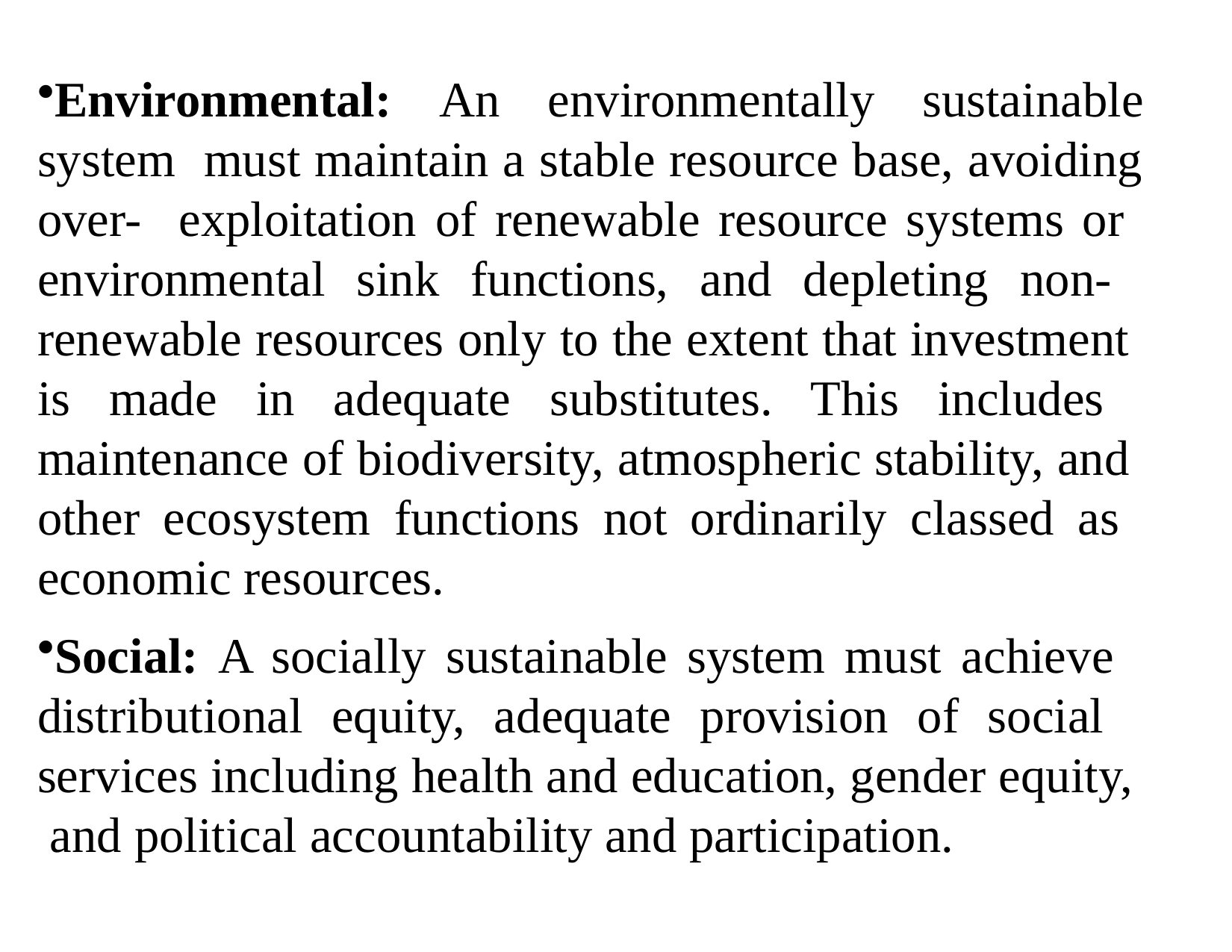

Environmental: An environmentally sustainable system  must maintain a stable resource base, avoiding over-  exploitation of renewable resource systems or  environmental sink functions, and depleting non-  renewable resources only to the extent that investment  is made in adequate substitutes. This includes  maintenance of biodiversity, atmospheric stability, and  other ecosystem functions not ordinarily classed as  economic resources.
Social: A socially sustainable system must achieve  distributional equity, adequate provision of social  services including health and education, gender equity,  and political accountability and participation.